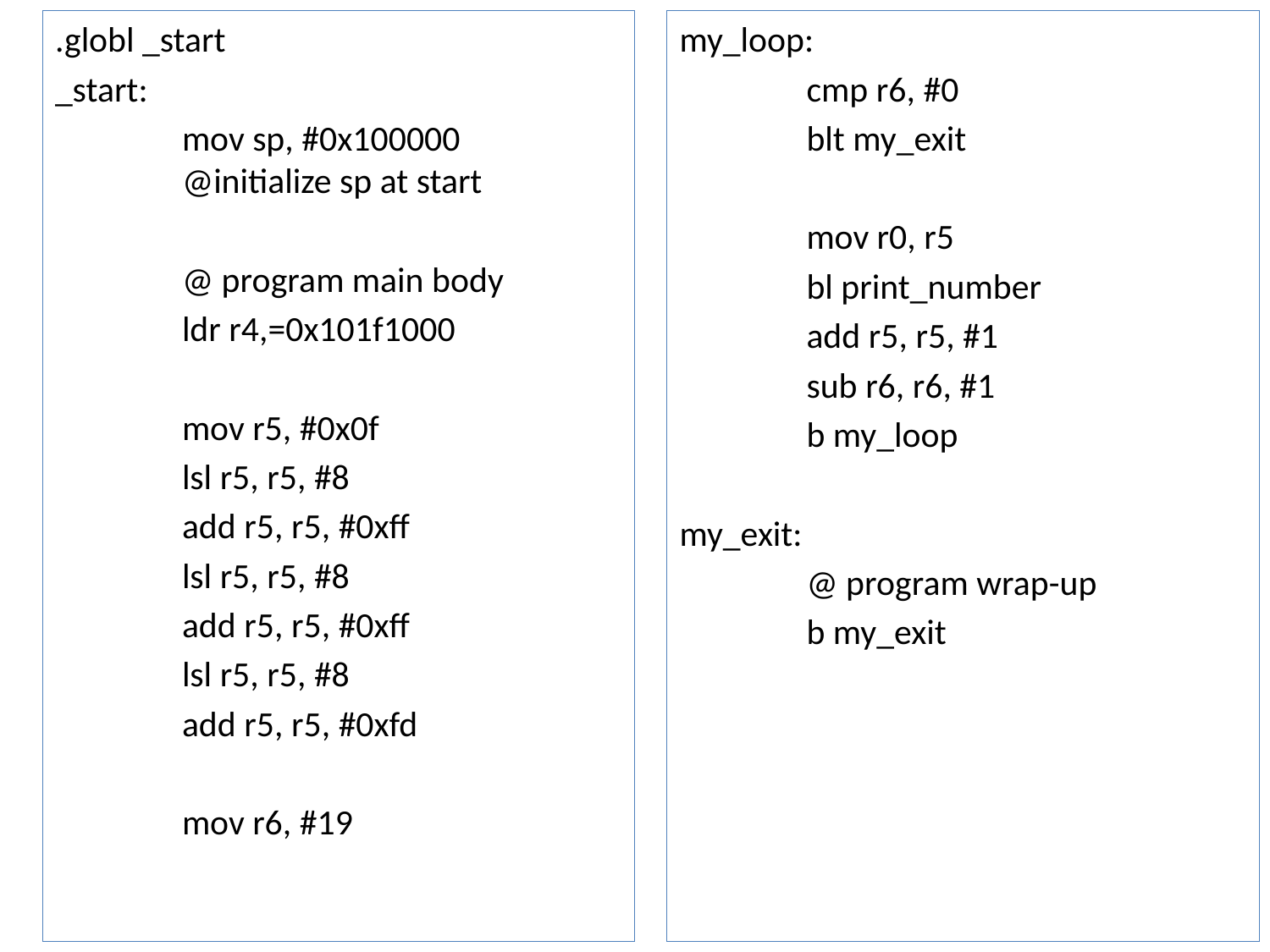

.globl _start
_start:
	mov sp, #0x100000		@initialize sp at start

	@ program main body
	ldr r4,=0x101f1000

	mov r5, #0x0f
	lsl r5, r5, #8
	add r5, r5, #0xff
	lsl r5, r5, #8
	add r5, r5, #0xff
	lsl r5, r5, #8
	add r5, r5, #0xfd

	mov r6, #19

my_loop:
	cmp r6, #0
	blt my_exit

	mov r0, r5
	bl print_number
	add r5, r5, #1
	sub r6, r6, #1
	b my_loop

my_exit:
	@ program wrap-up
	b my_exit